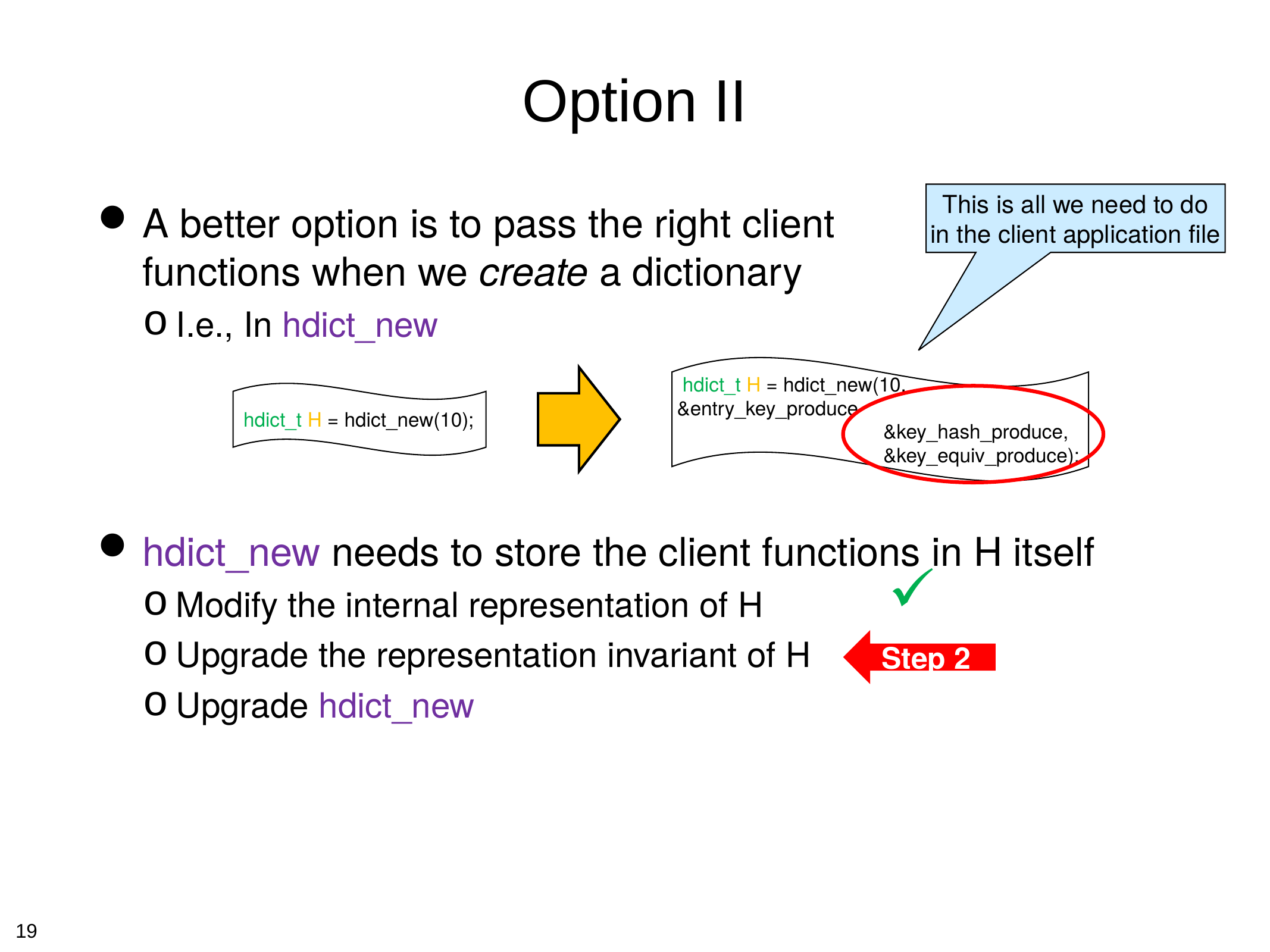

# Option II
This is all we need to do
in the client application file
A better option is to pass the right client
functions when we create a dictionary
I.e., In hdict_new

hdict_new needs to store the client functions in H itself
Modify the internal representation of H
Upgrade the representation invariant of H
Upgrade hdict_new
 hdict_t H = hdict_new(10,	&entry_key_produce
	&key_hash_produce,
	&key_equiv_produce);

 hdict_t H = hdict_new(10);

Step 2
19